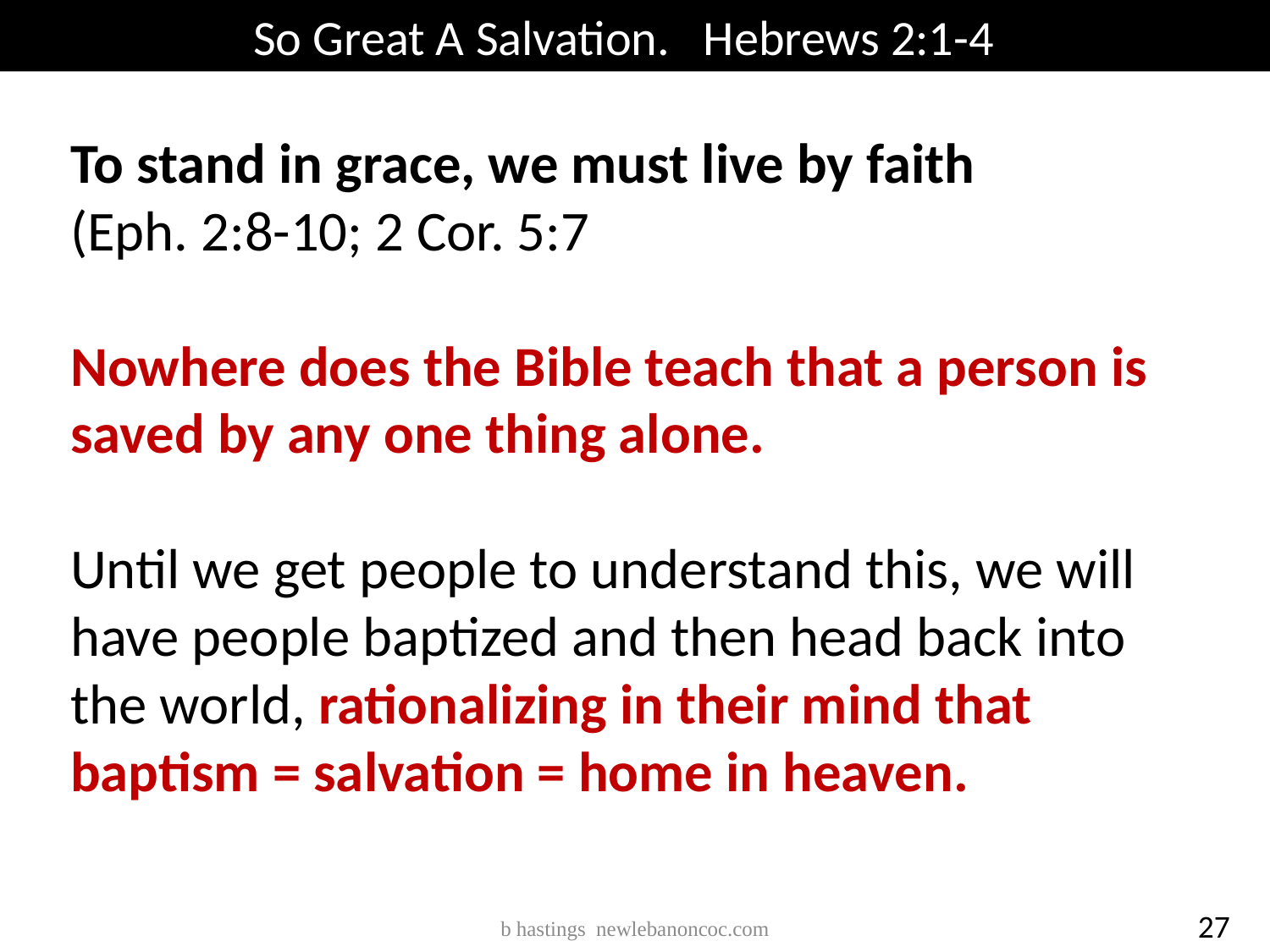

So Great A Salvation.   Hebrews 2:1-4
To stand in grace, we must live by faith      (Eph. 2:8-10; 2 Cor. 5:7

Nowhere does the Bible teach that a person is saved by any one thing alone.

Until we get people to understand this, we will have people baptized and then head back into the world, rationalizing in their mind that
baptism = salvation = home in heaven.

27
b hastings  newlebanoncoc.com